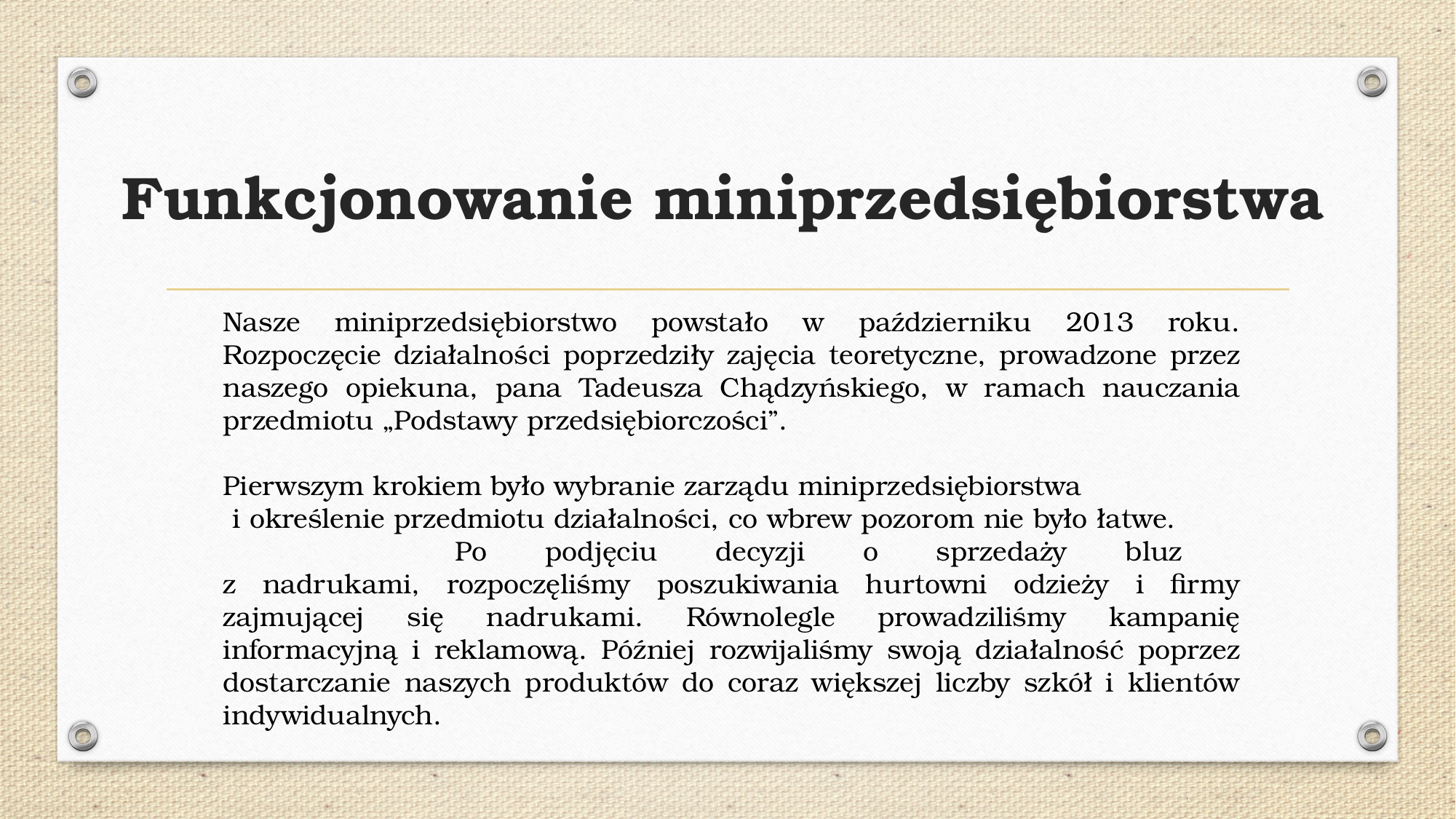

# Funkcjonowanie miniprzedsiębiorstwa
Nasze miniprzedsiębiorstwo powstało w październiku 2013 roku. Rozpoczęcie działalności poprzedziły zajęcia teoretyczne, prowadzone przez naszego opiekuna, pana Tadeusza Chądzyńskiego, w ramach nauczania przedmiotu „Podstawy przedsiębiorczości”.

Pierwszym krokiem było wybranie zarządu miniprzedsiębiorstwa                    i określenie przedmiotu działalności, co wbrew pozorom nie było łatwe.            Po podjęciu decyzji o sprzedaży bluz
z nadrukami, rozpoczęliśmy poszukiwania hurtowni odzieży i firmy zajmującej się nadrukami. Równolegle prowadziliśmy kampanię informacyjną i reklamową. Później rozwijaliśmy swoją działalność poprzez dostarczanie naszych produktów do coraz większej liczby szkół i klientów indywidualnych.